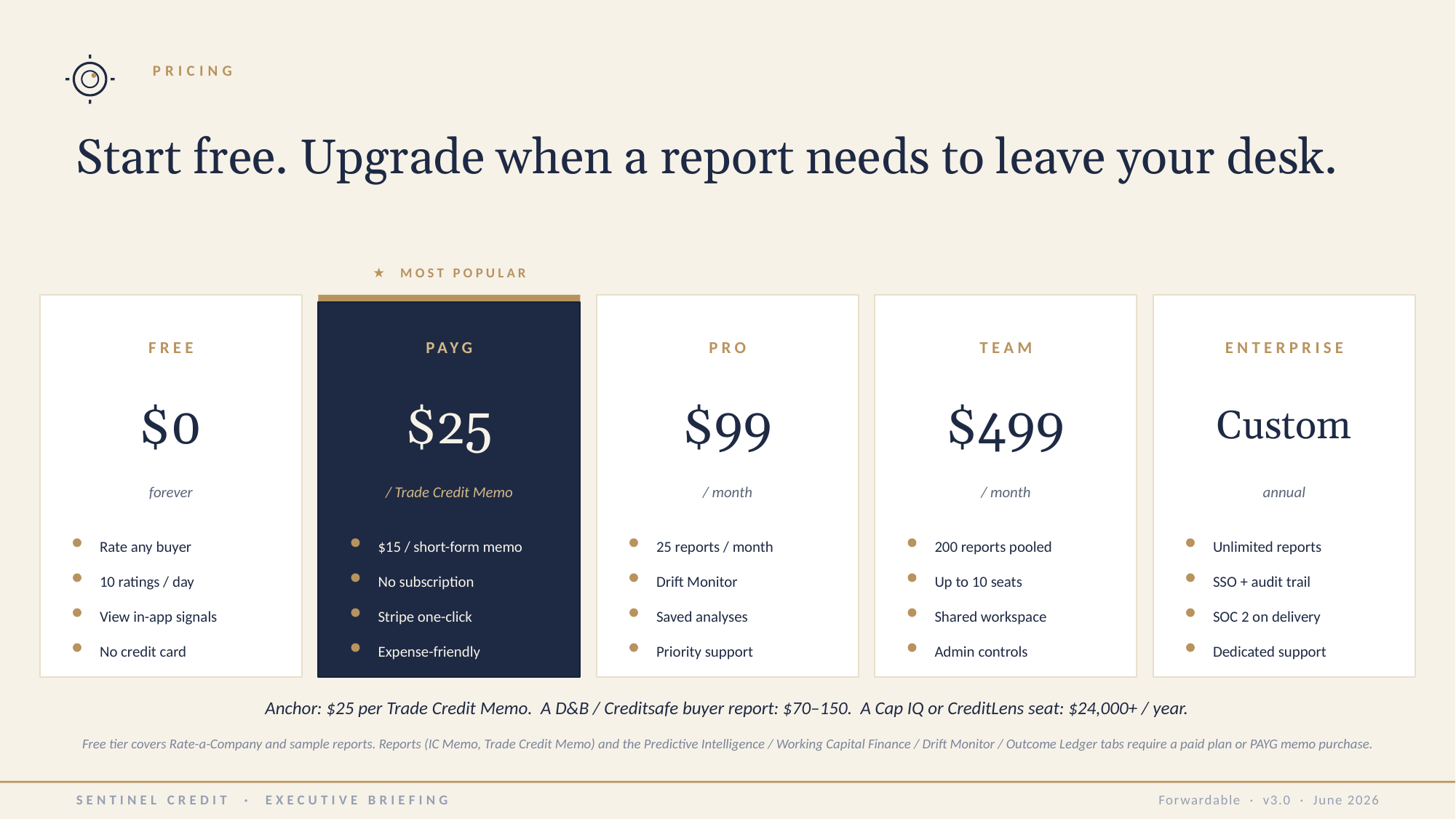

PRICING

Start free. Upgrade when a report needs to leave your desk.
★  MOST POPULAR

FREE
PAYG
PRO
TEAM
ENTERPRISE
$0
$25
$99
$499
Custom
forever
/ Trade Credit Memo
/ month
/ month
annual
Rate any buyer
$15 / short-form memo
25 reports / month
200 reports pooled
Unlimited reports

10 ratings / day
No subscription
Drift Monitor
Up to 10 seats
SSO + audit trail

View in-app signals
Stripe one-click
Saved analyses
Shared workspace
SOC 2 on delivery

No credit card
Expense-friendly
Priority support
Admin controls
Dedicated support

Anchor: $25 per Trade Credit Memo.  A D&B / Creditsafe buyer report: $70–150.  A Cap IQ or CreditLens seat: $24,000+ / year.
Free tier covers Rate-a-Company and sample reports. Reports (IC Memo, Trade Credit Memo) and the Predictive Intelligence / Working Capital Finance / Drift Monitor / Outcome Ledger tabs require a paid plan or PAYG memo purchase.

SENTINEL CREDIT  ·  EXECUTIVE BRIEFING
Forwardable  ·  v3.0  ·  June 2026